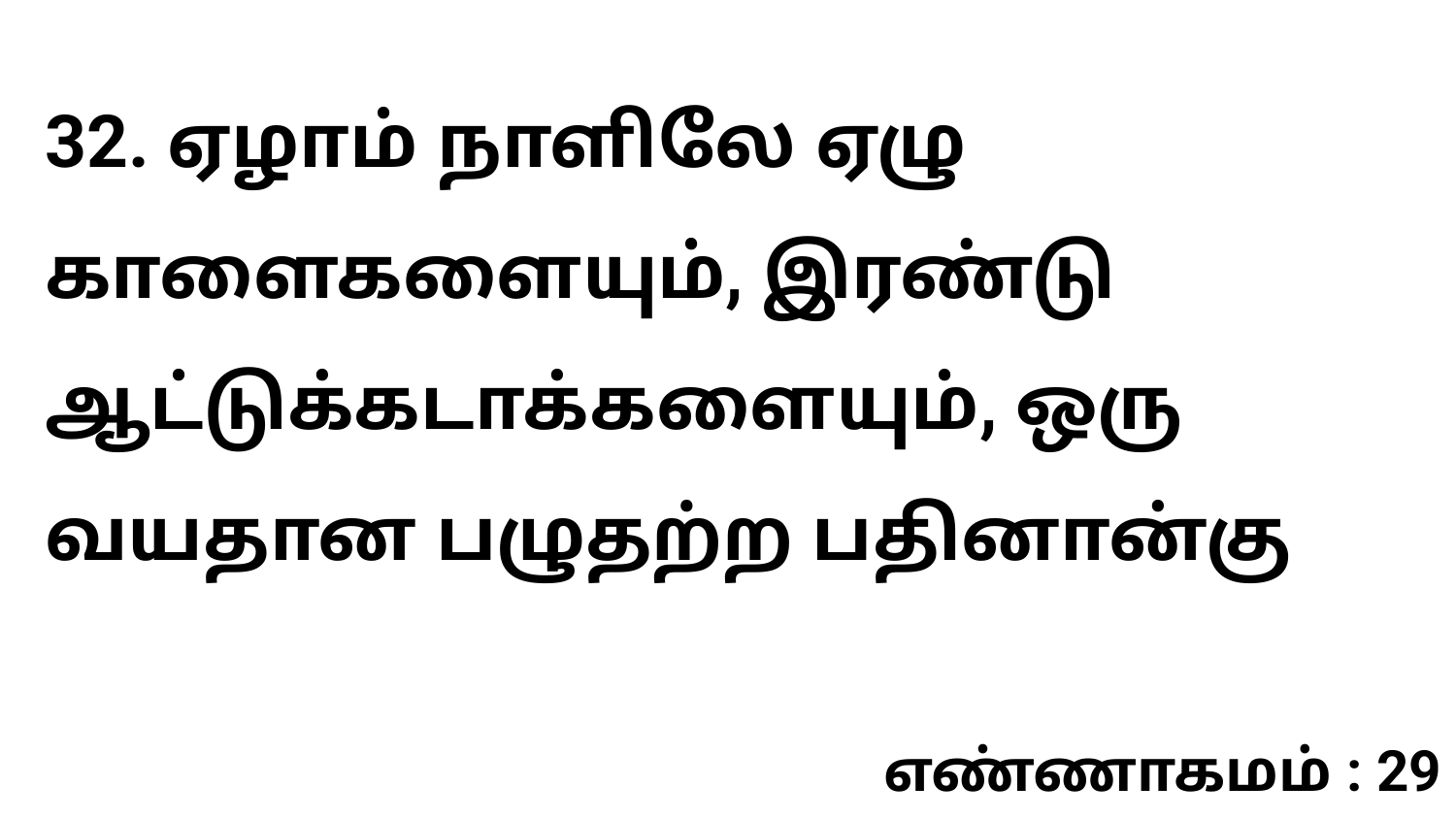

32. ஏழாம் நாளிலே ஏழு காளைகளையும், இரண்டு ஆட்டுக்கடாக்களையும், ஒரு வயதான பழுதற்ற பதினான்கு
எண்ணாகமம் : 29